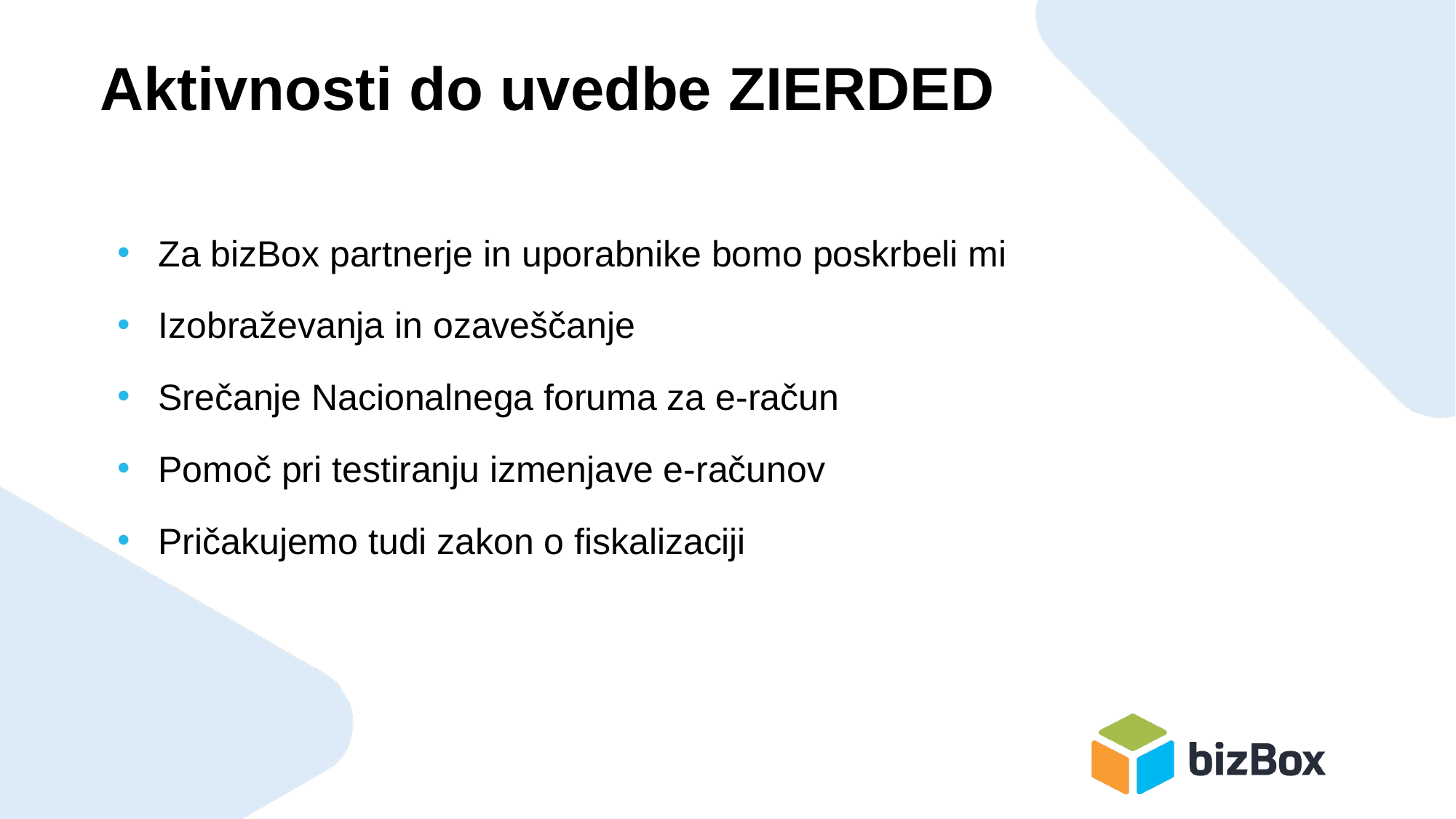

# Aktivnosti do uvedbe ZIERDED
Za bizBox partnerje in uporabnike bomo poskrbeli mi
Izobraževanja in ozaveščanje
Srečanje Nacionalnega foruma za e-račun
Pomoč pri testiranju izmenjave e-računov
Pričakujemo tudi zakon o fiskalizaciji